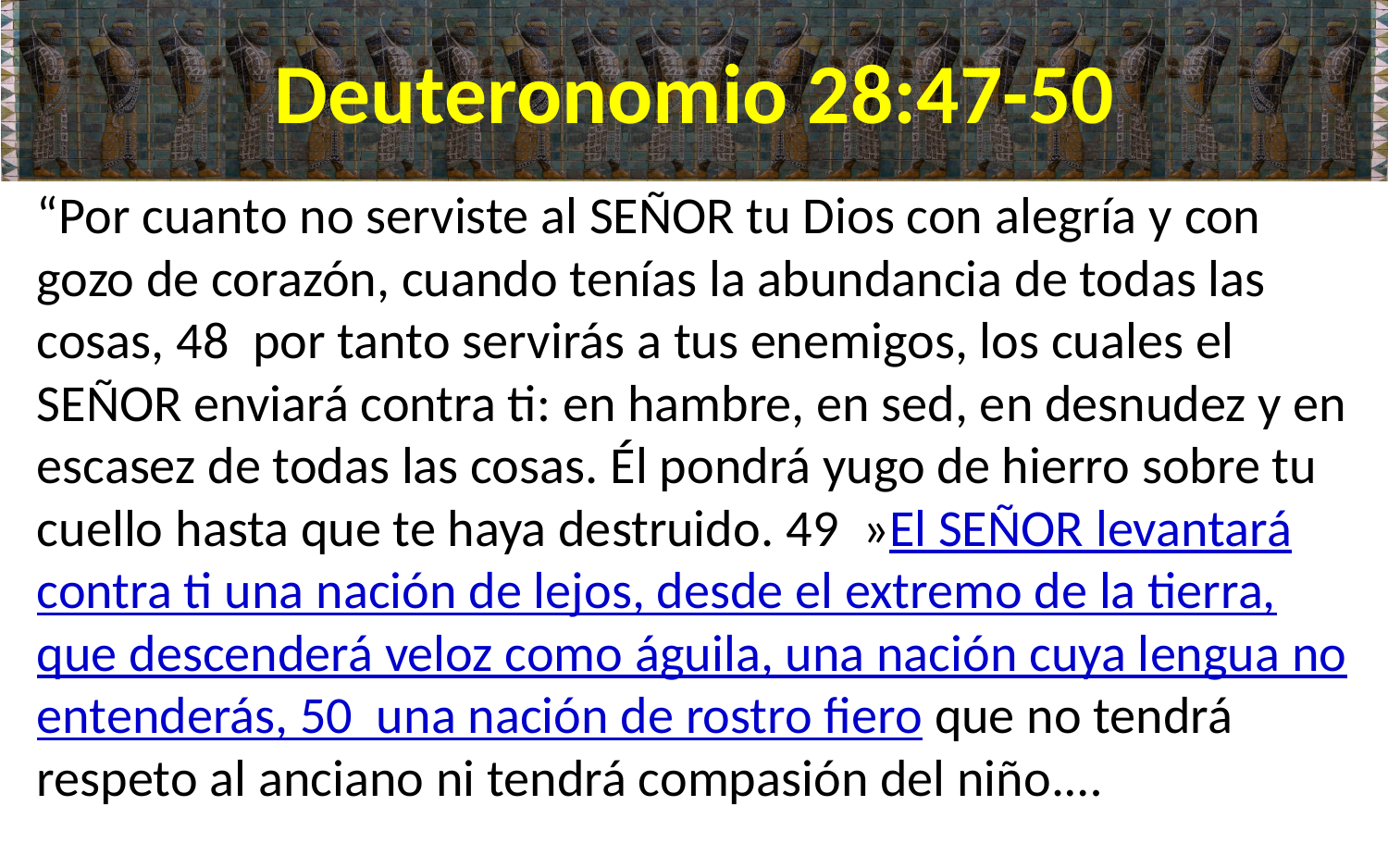

# Deuteronomio 28:47-50
“Por cuanto no serviste al SEÑOR tu Dios con alegría y con gozo de corazón, cuando tenías la abundancia de todas las cosas, 48  por tanto servirás a tus enemigos, los cuales el SEÑOR enviará contra ti: en hambre, en sed, en desnudez y en escasez de todas las cosas. Él pondrá yugo de hierro sobre tu cuello hasta que te haya destruido. 49  »El SEÑOR levantará contra ti una nación de lejos, desde el extremo de la tierra, que descenderá veloz como águila, una nación cuya lengua no entenderás, 50  una nación de rostro fiero que no tendrá respeto al anciano ni tendrá compasión del niño.…
229